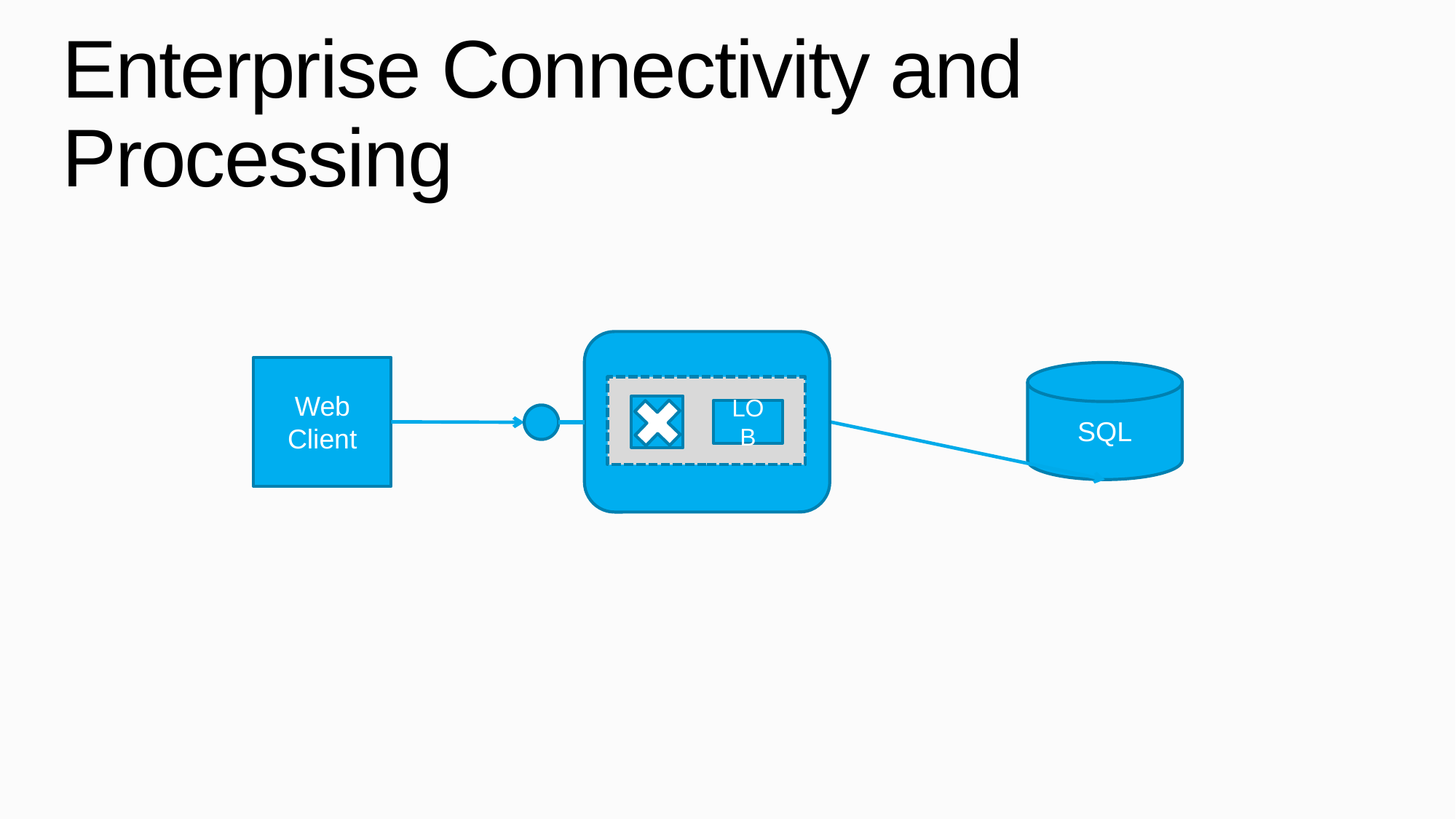

# Enterprise Connectivity and Processing

Web Client
SQL

LOB